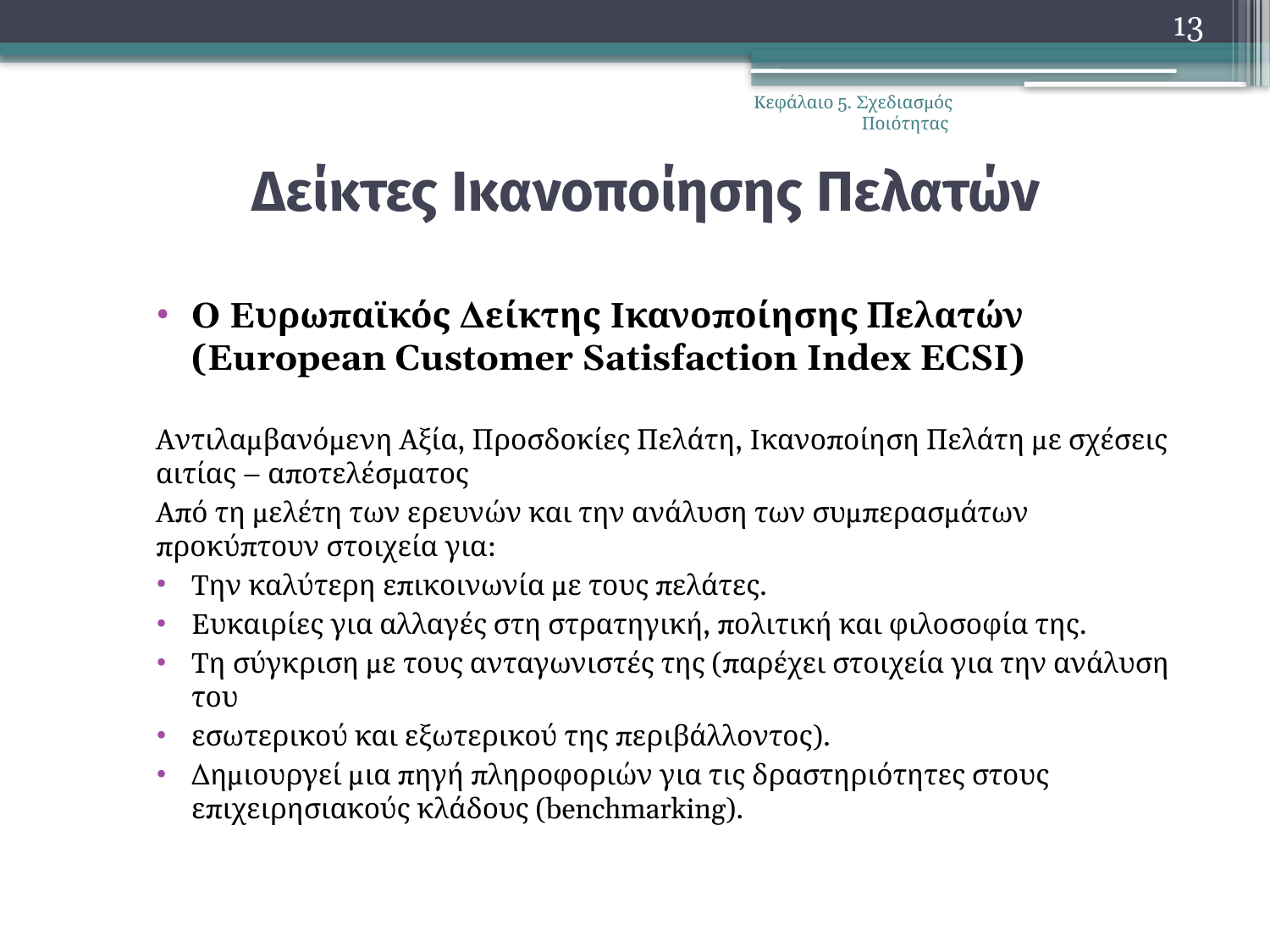

13
Κεφάλαιο 5. Σχεδιασμός Ποιότητας
# Δείκτες Ικανοποίησης Πελατών
Ο Ευρωπαϊκός Δείκτης Ικανοποίησης Πελατών (European Customer Satisfaction Index ECSI)

Αντιλαμβανόμενη Αξία, Προσδοκίες Πελάτη, Ικανοποίηση Πελάτη με σχέσεις αιτίας – αποτελέσματος
Από τη μελέτη των ερευνών και την ανάλυση των συμπερασμάτων προκύπτουν στοιχεία για:
Την καλύτερη επικοινωνία με τους πελάτες.
Ευκαιρίες για αλλαγές στη στρατηγική, πολιτική και φιλοσοφία της.
Τη σύγκριση με τους ανταγωνιστές της (παρέχει στοιχεία για την ανάλυση του
εσωτερικού και εξωτερικού της περιβάλλοντος).
Δημιουργεί μια πηγή πληροφοριών για τις δραστηριότητες στους επιχειρησιακούς κλάδους (benchmarking).